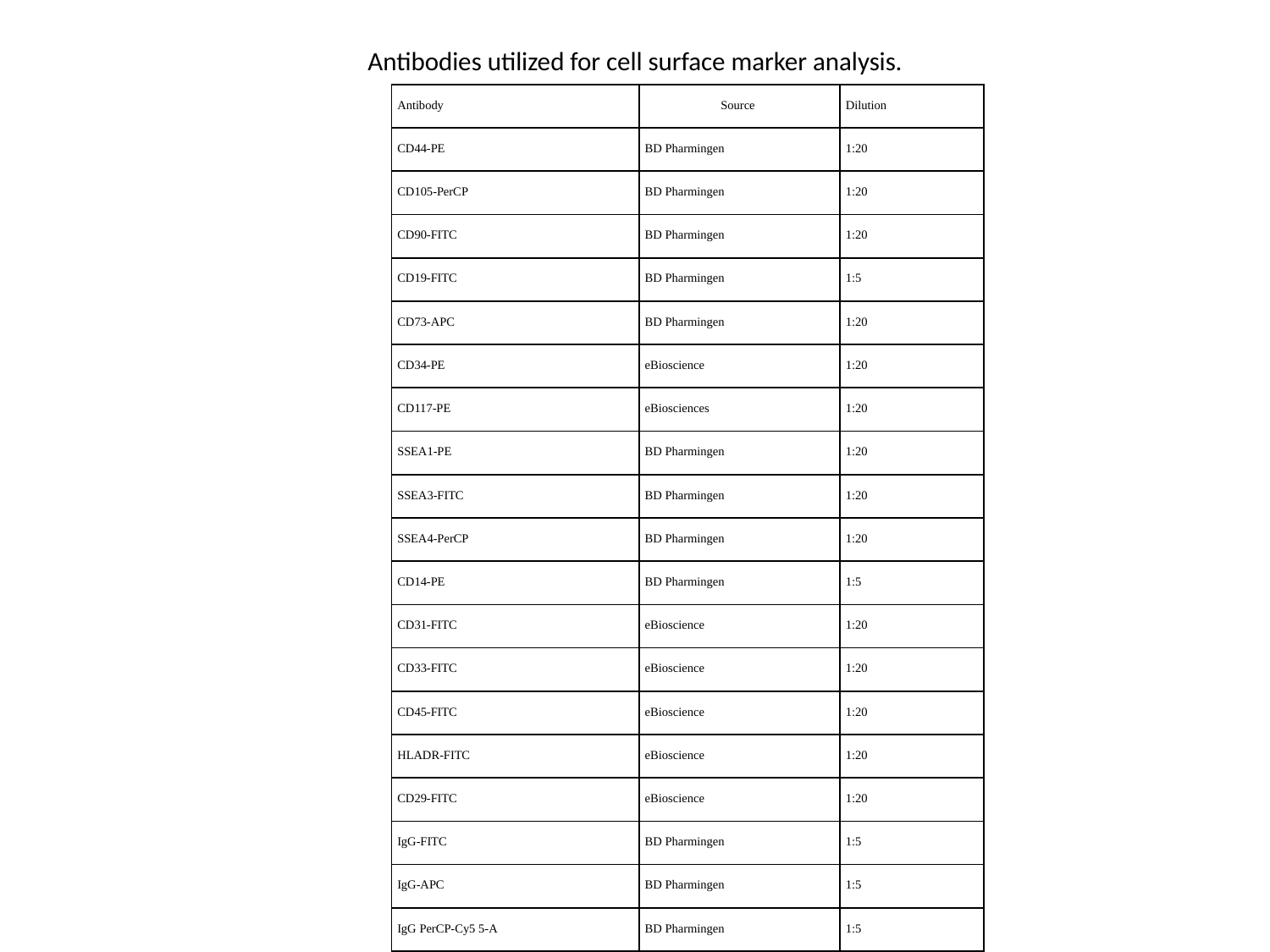

# Antibodies utilized for cell surface marker analysis.
| Antibody | Source | Dilution |
| --- | --- | --- |
| CD44-PE | BD Pharmingen | 1:20 |
| CD105-PerCP | BD Pharmingen | 1:20 |
| CD90-FITC | BD Pharmingen | 1:20 |
| CD19-FITC | BD Pharmingen | 1:5 |
| CD73-APC | BD Pharmingen | 1:20 |
| CD34-PE | eBioscience | 1:20 |
| CD117-PE | eBiosciences | 1:20 |
| SSEA1-PE | BD Pharmingen | 1:20 |
| SSEA3-FITC | BD Pharmingen | 1:20 |
| SSEA4-PerCP | BD Pharmingen | 1:20 |
| CD14-PE | BD Pharmingen | 1:5 |
| CD31-FITC | eBioscience | 1:20 |
| CD33-FITC | eBioscience | 1:20 |
| CD45-FITC | eBioscience | 1:20 |
| HLADR-FITC | eBioscience | 1:20 |
| CD29-FITC | eBioscience | 1:20 |
| IgG-FITC | BD Pharmingen | 1:5 |
| IgG-APC | BD Pharmingen | 1:5 |
| IgG PerCP-Cy5 5-A | BD Pharmingen | 1:5 |